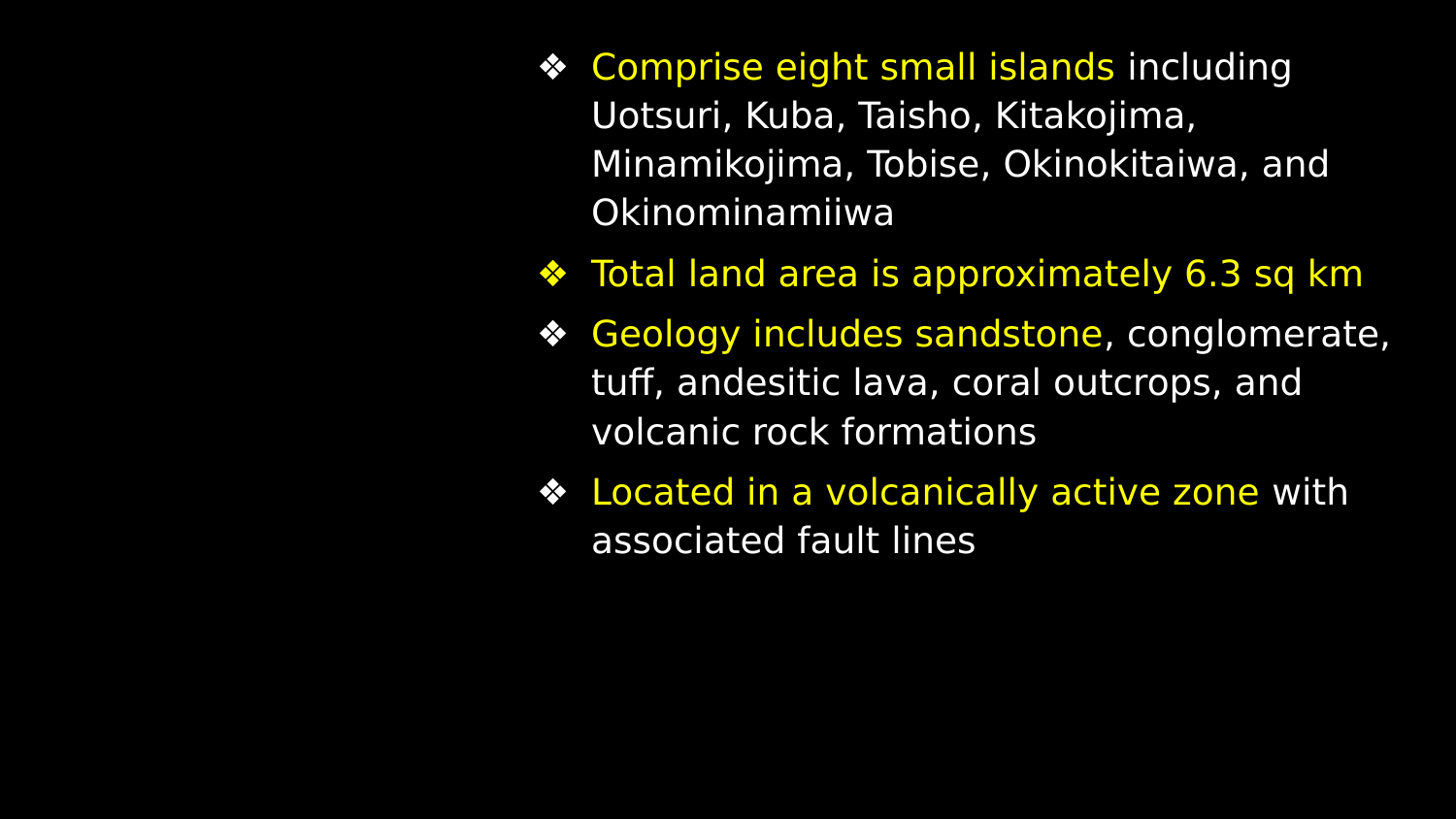

Comprise eight small islands including Uotsuri, Kuba, Taisho, Kitakojima, Minamikojima, Tobise, Okinokitaiwa, and Okinominamiiwa
Total land area is approximately 6.3 sq km
Geology includes sandstone, conglomerate, tuff, andesitic lava, coral outcrops, and volcanic rock formations
Located in a volcanically active zone with associated fault lines